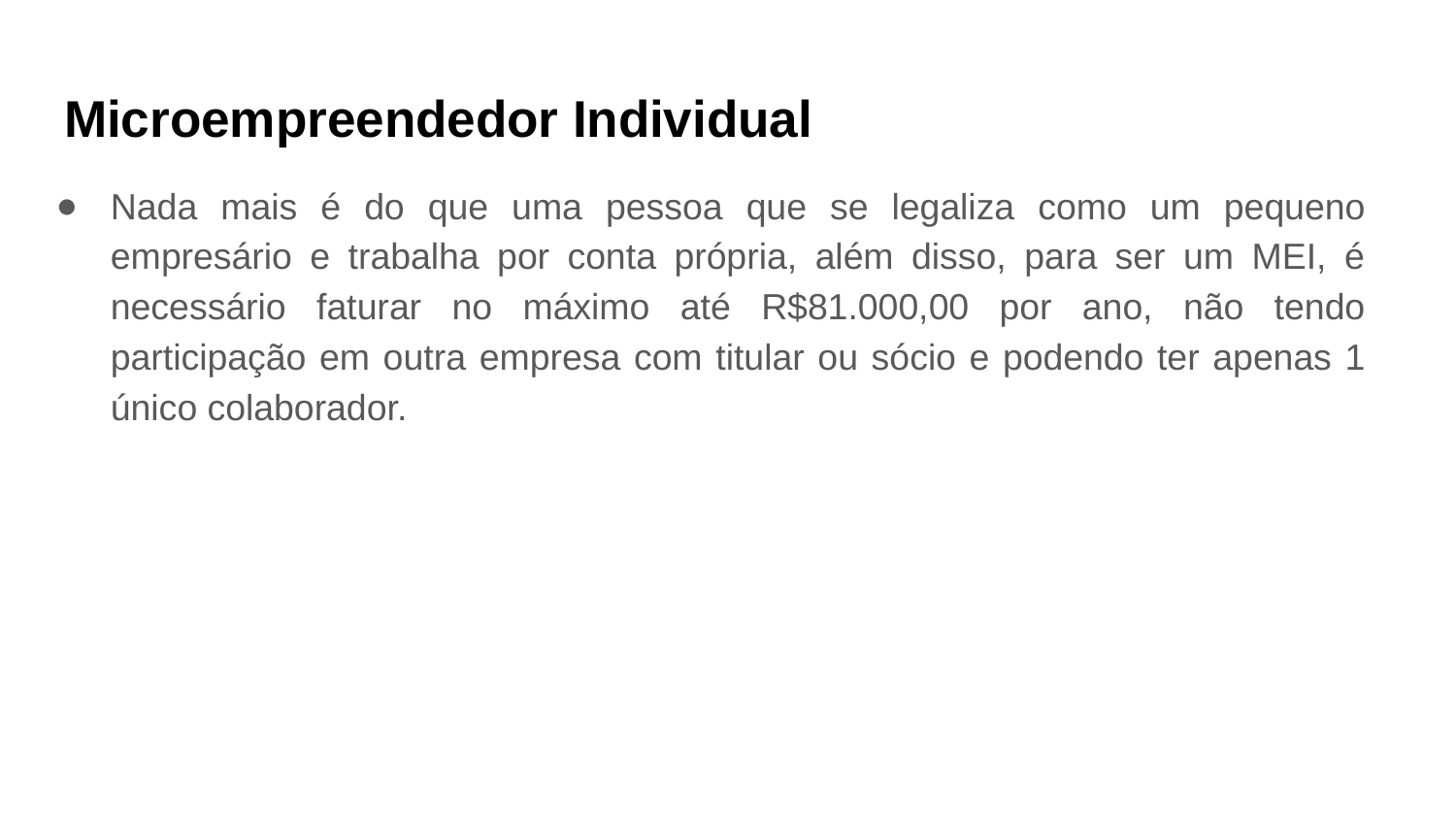

# Microempreendedor Individual
Nada mais é do que uma pessoa que se legaliza como um pequeno empresário e trabalha por conta própria, além disso, para ser um MEI, é necessário faturar no máximo até R$81.000,00 por ano, não tendo participação em outra empresa com titular ou sócio e podendo ter apenas 1 único colaborador.